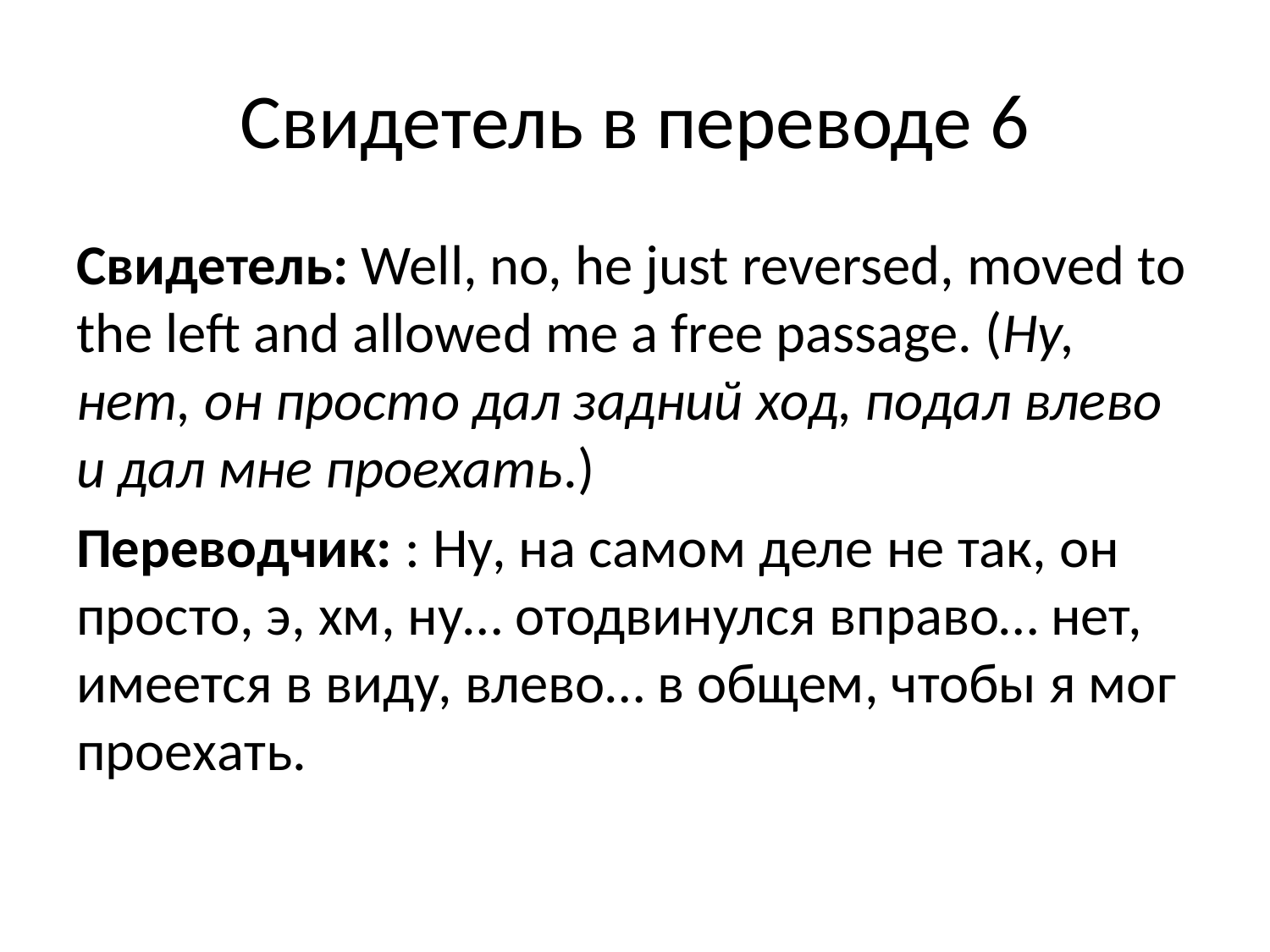

# Свидетель в переводе 6
Свидетель: Well, no, he just reversed, moved to the left and allowed me a free passage. (Ну, нет, он просто дал задний ход, подал влево и дал мне проехать.)
Переводчик: : Ну, на самом деле не так, он просто, э, хм, ну… отодвинулся вправо… нет, имеется в виду, влево… в общем, чтобы я мог проехать.